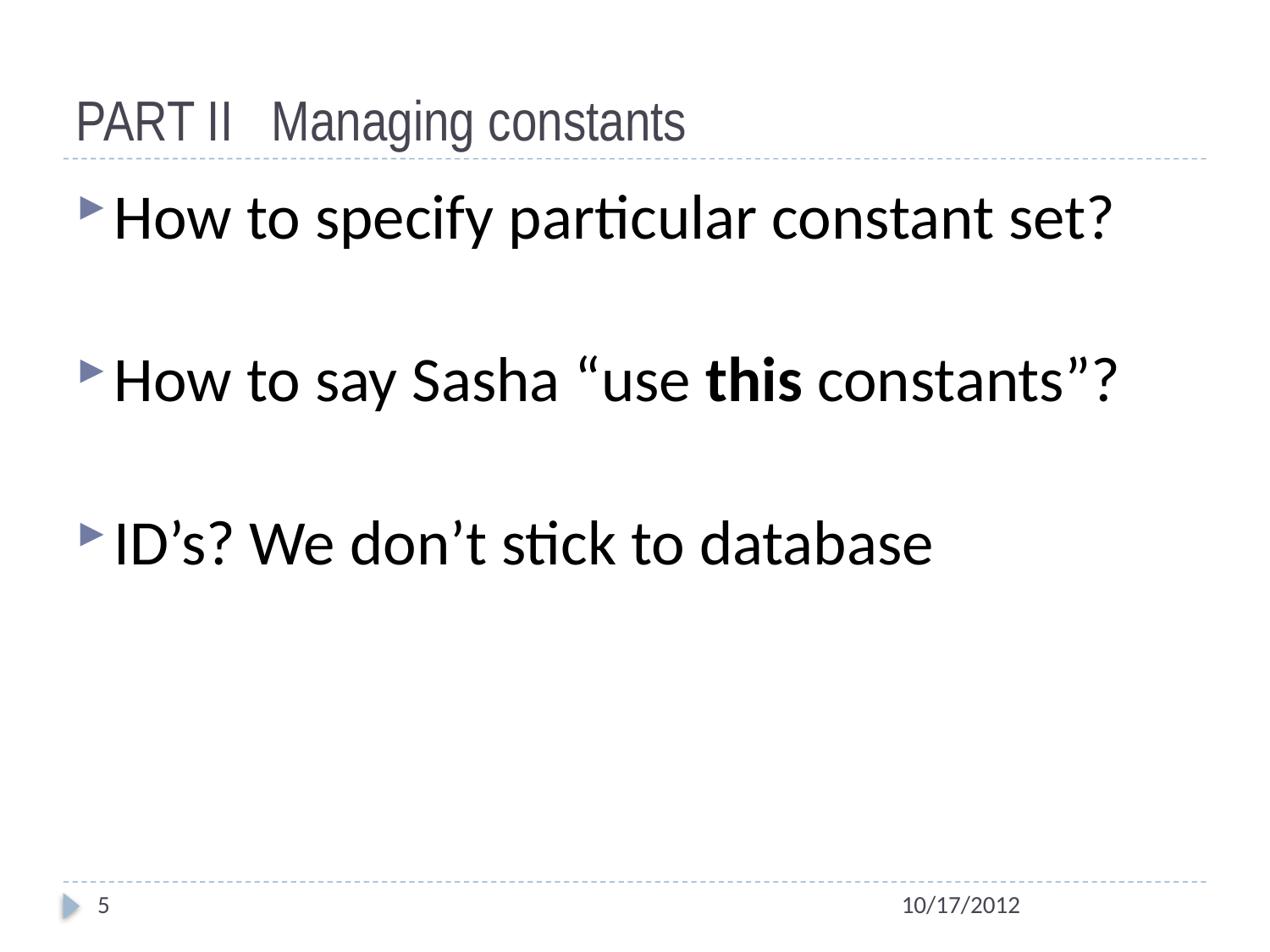

# PART II   Managing constants
How to specify particular constant set?
How to say Sasha “use this constants”?
ID’s? We don’t stick to database
5
10/17/2012